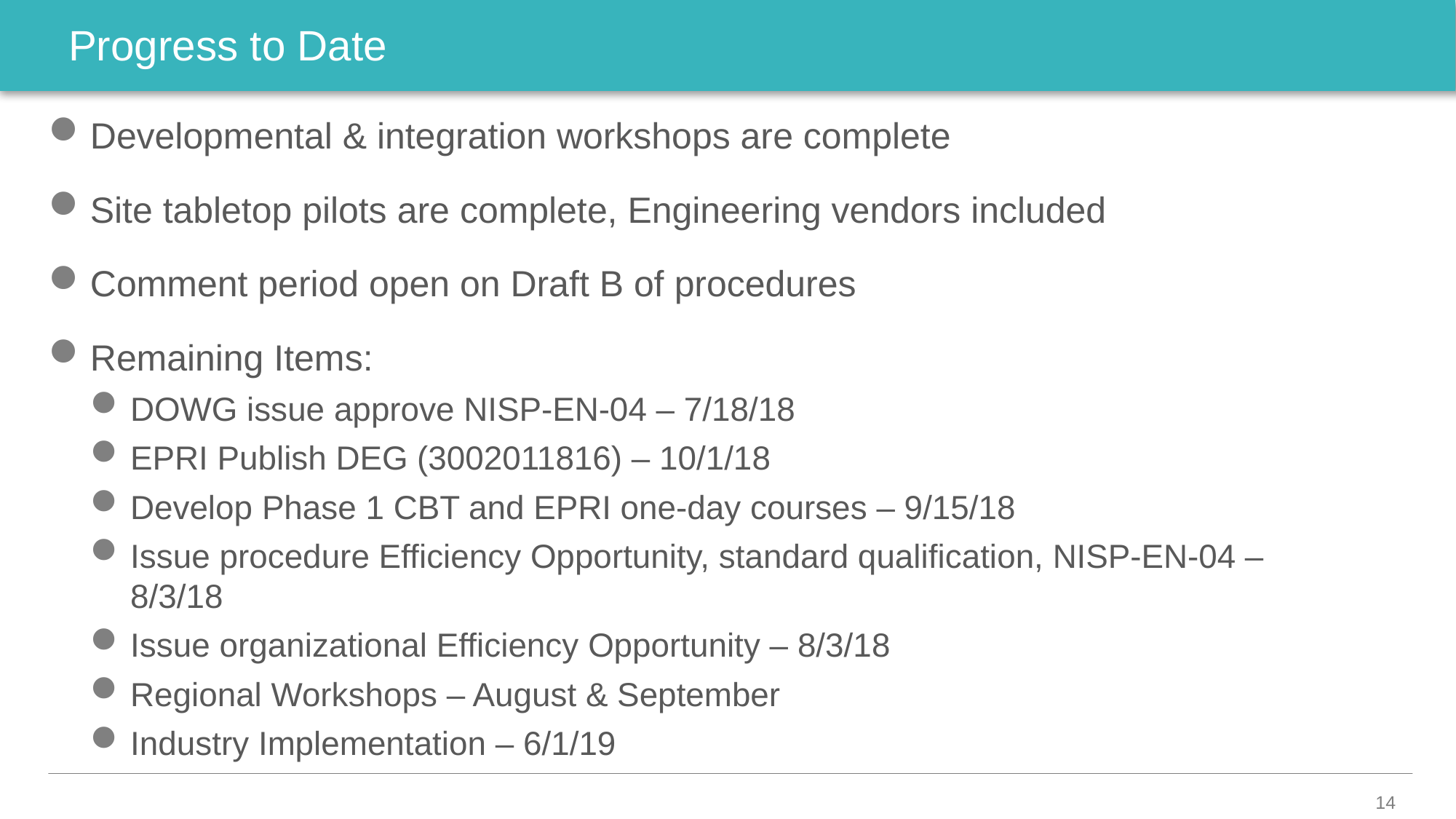

# Progress to Date
Developmental & integration workshops are complete
Site tabletop pilots are complete, Engineering vendors included
Comment period open on Draft B of procedures
Remaining Items:
DOWG issue approve NISP-EN-04 – 7/18/18
EPRI Publish DEG (3002011816) – 10/1/18
Develop Phase 1 CBT and EPRI one-day courses – 9/15/18
Issue procedure Efficiency Opportunity, standard qualification, NISP-EN-04 – 8/3/18
Issue organizational Efficiency Opportunity – 8/3/18
Regional Workshops – August & September
Industry Implementation – 6/1/19